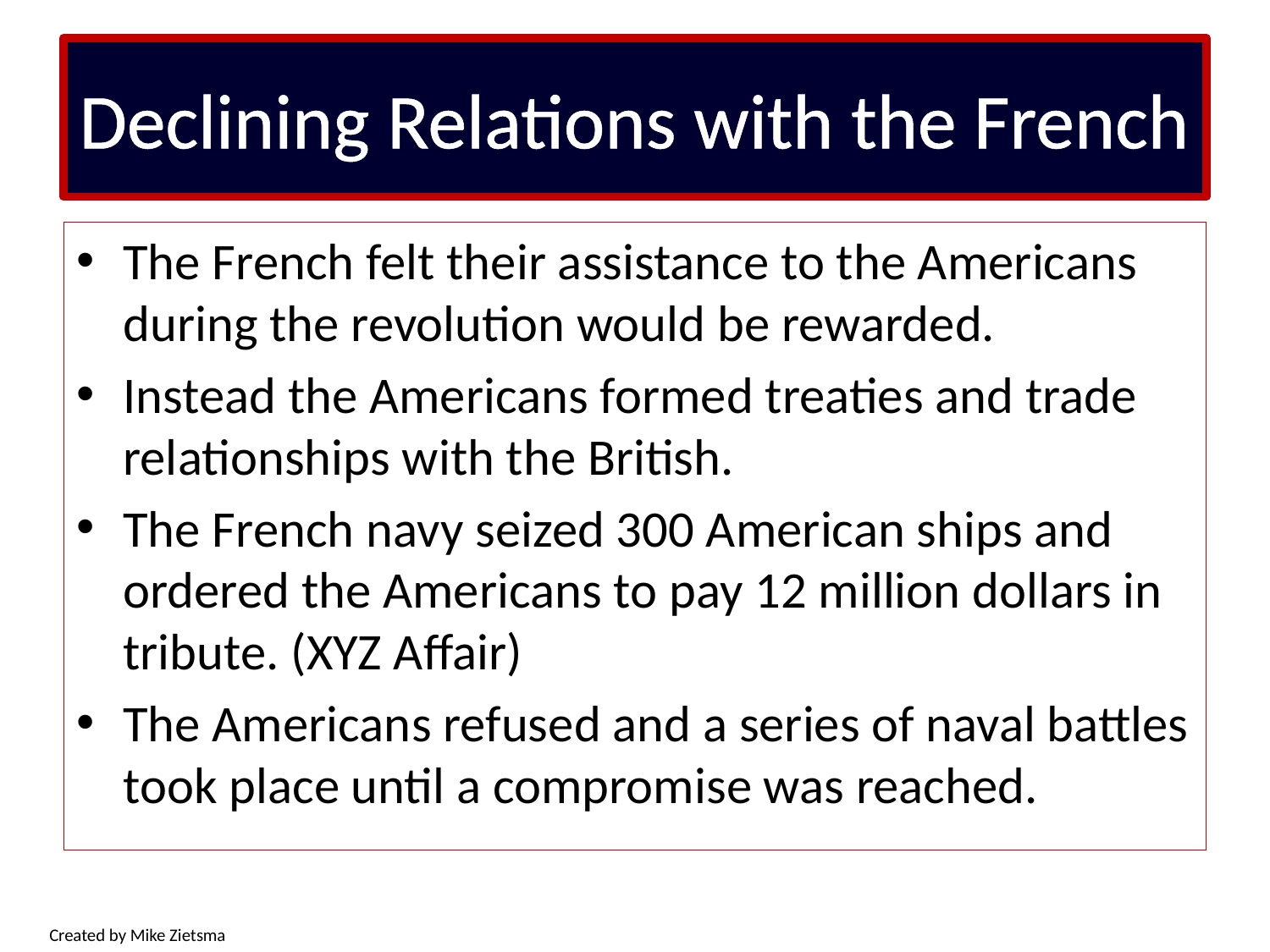

# Declining Relations with the French
The French felt their assistance to the Americans during the revolution would be rewarded.
Instead the Americans formed treaties and trade relationships with the British.
The French navy seized 300 American ships and ordered the Americans to pay 12 million dollars in tribute. (XYZ Affair)
The Americans refused and a series of naval battles took place until a compromise was reached.